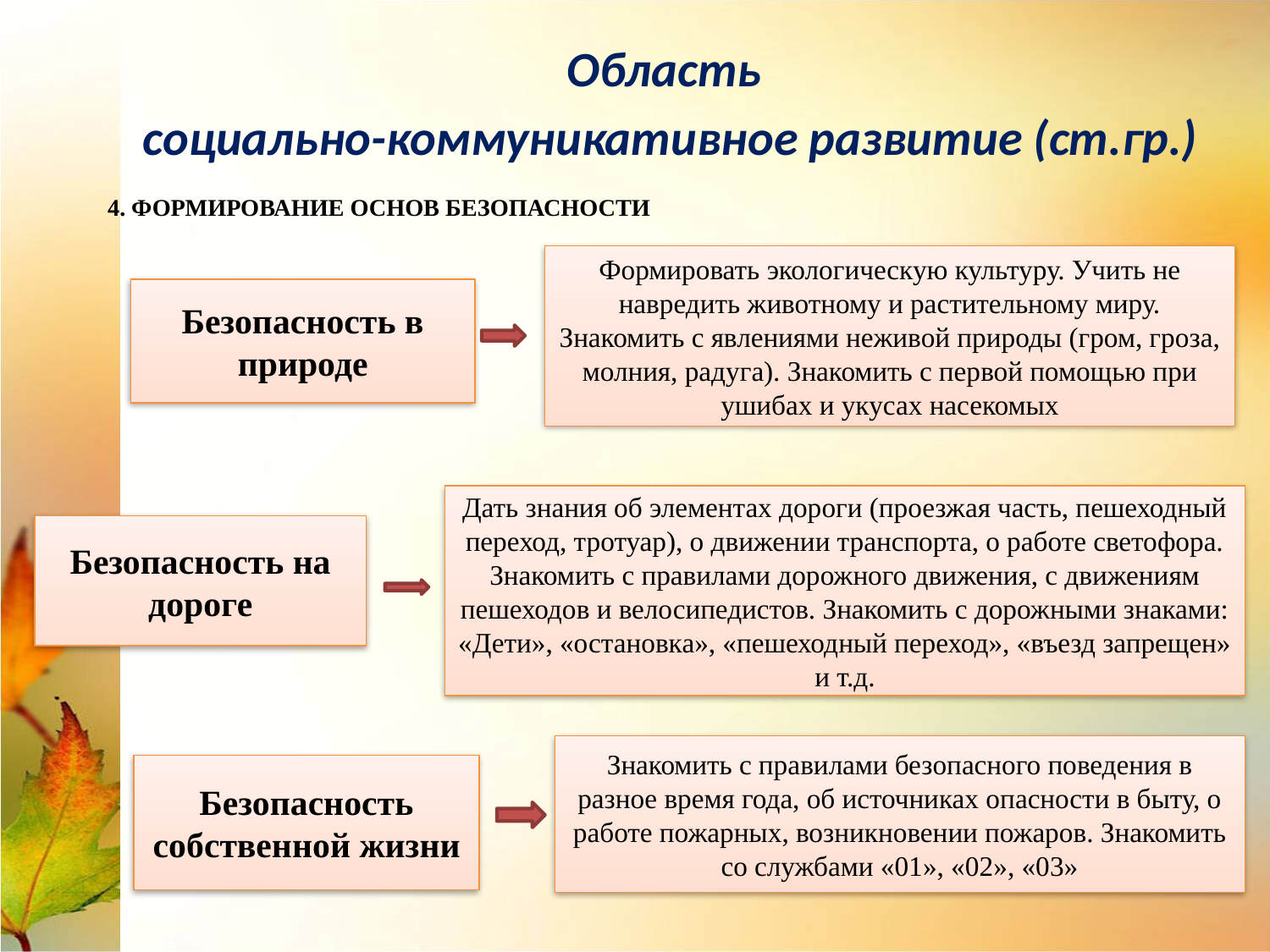

Область
социально-коммуникативное развитие (ст.гр.)
# 4. Формирование основ безопасности
Формировать экологическую культуру. Учить не навредить животному и растительному миру. Знакомить с явлениями неживой природы (гром, гроза, молния, радуга). Знакомить с первой помощью при ушибах и укусах насекомых

Безопасность в природе

Дать знания об элементах дороги (проезжая часть, пешеходный переход, тротуар), о движении транспорта, о работе светофора. Знакомить с правилами дорожного движения, с движениям пешеходов и велосипедистов. Знакомить с дорожными знаками: «Дети», «остановка», «пешеходный переход», «въезд запрещен» и т.д.

Безопасность на дороге

Знакомить с правилами безопасного поведения в разное время года, об источниках опасности в быту, о работе пожарных, возникновении пожаров. Знакомить со службами «01», «02», «03»
Безопасность собственной жизни